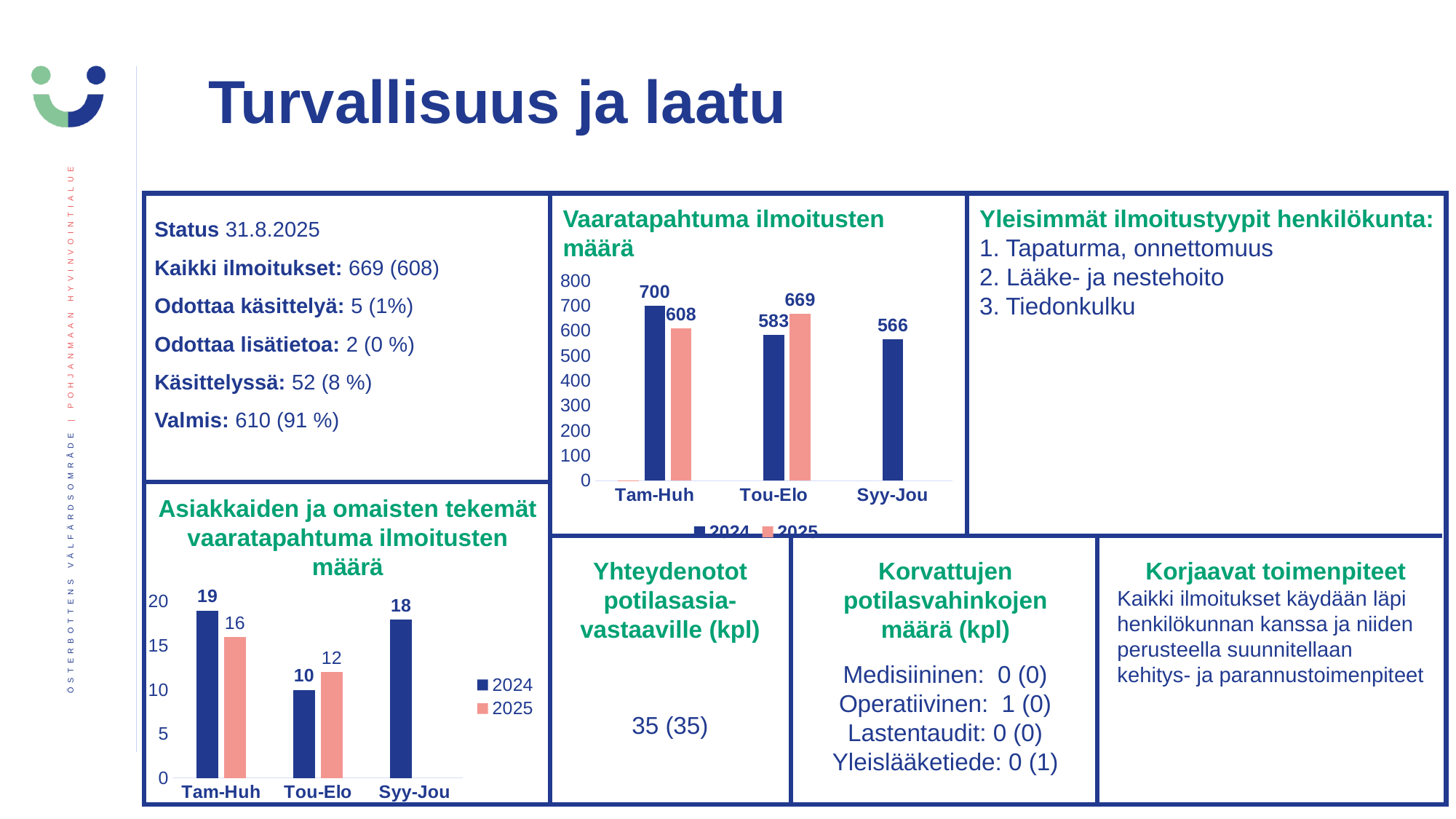

Turvallisuus ja laatu
Status 31.8.2025
Kaikki ilmoitukset: 669 (608)
Odottaa käsittelyä: 5 (1%)
Odottaa lisätietoa: 2 (0 %)
Käsittelyssä: 52 (8 %)
Valmis: 610 (91 %)

Vaaratapahtuma ilmoitusten määrä
Yleisimmät ilmoitustyypit henkilökunta:
1. Tapaturma, onnettomuus
2. Lääke- ja nestehoito
3. Tiedonkulku

[unsupported chart]

Asiakkaiden ja omaisten tekemät vaaratapahtuma ilmoitusten määrä
Yhteydenotot potilasasia-vastaaville (kpl)
Korvattujen potilasvahinkojen määrä (kpl)
Korjaavat toimenpiteet
Kaikki ilmoitukset käydään läpi henkilökunnan kanssa ja niiden perusteella suunnitellaan  kehitys- ja parannustoimenpiteet.

### Chart

| Category | 2024 | 2025 |
|---|---|---|
| Tam-Huh | 19.0 | 16.0 |
| Tou-Elo | 10.0 | 12.0 |
| Syy-Jou | 18.0 | None |
Medisiininen:  0 (0)
Operatiivinen:  1 (0)
Lastentaudit: 0 (0)
Yleislääketiede: 0 (1)
35 (35)